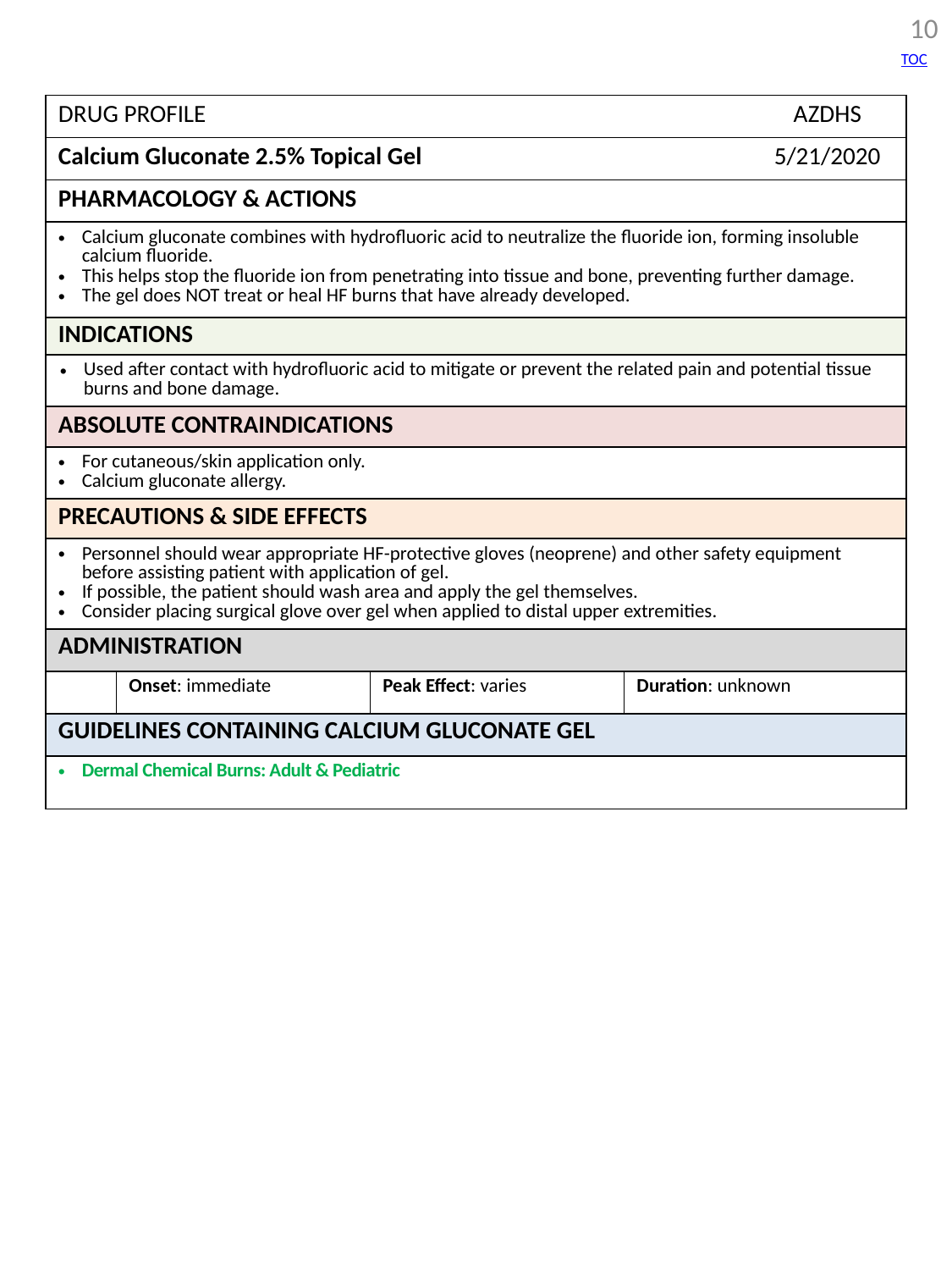

10
TOC
| DRUG PROFILE AZDHS |  |  |  |
| --- | --- | --- | --- |
| Calcium Gluconate 2.5% Topical Gel 5/21/2020 |  |  |  |
| PHARMACOLOGY & ACTIONS |  |  |  |
| Calcium gluconate combines with hydrofluoric acid to neutralize the fluoride ion, forming insoluble calcium fluoride. This helps stop the fluoride ion from penetrating into tissue and bone, preventing further damage. The gel does NOT treat or heal HF burns that have already developed. |  |  |  |
| INDICATIONS |  |  |  |
| Used after contact with hydrofluoric acid to mitigate or prevent the related pain and potential tissue burns and bone damage. |  |  |  |
| ABSOLUTE CONTRAINDICATIONS |  |  |  |
| For cutaneous/skin application only. Calcium gluconate allergy. |  |  |  |
| PRECAUTIONS & SIDE EFFECTS |  |  |  |
| Personnel should wear appropriate HF-protective gloves (neoprene) and other safety equipment before assisting patient with application of gel. If possible, the patient should wash area and apply the gel themselves. Consider placing surgical glove over gel when applied to distal upper extremities. |  |  |  |
| ADMINISTRATION |  |  |  |
|  | Onset: immediate | Peak Effect: varies | Duration: unknown |
| GUIDELINES CONTAINING CALCIUM GLUCONATE GEL |  |  |  |
| Dermal Chemical Burns: Adult & Pediatric |  |  |  |